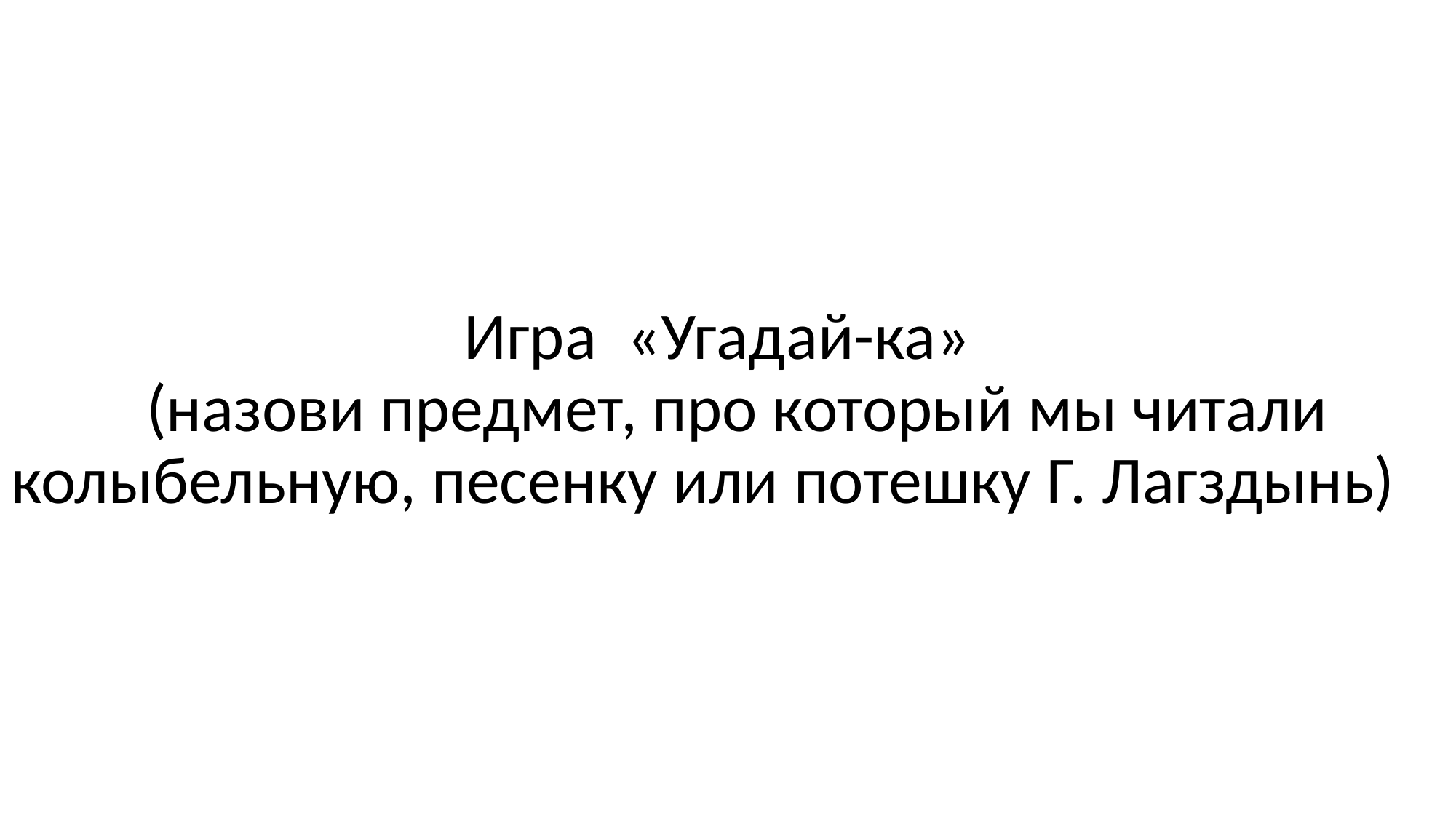

# Игра  «Угадай-ка» (назови предмет, про который мы читали колыбельную, песенку или потешку Г. Лагздынь)